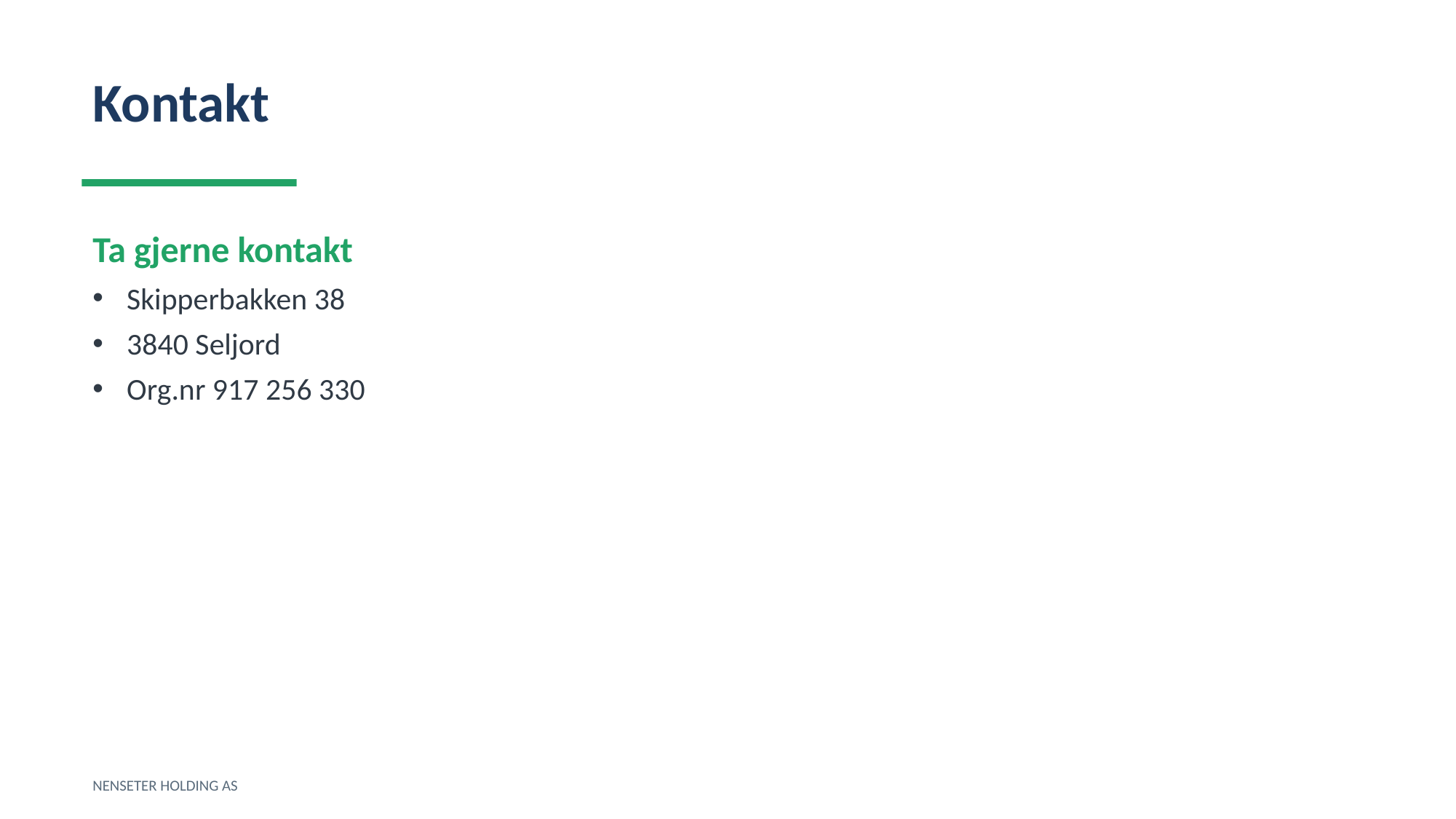

Kontakt

Ta gjerne kontakt
Skipperbakken 38
3840 Seljord
Org.nr 917 256 330
NENSETER HOLDING AS